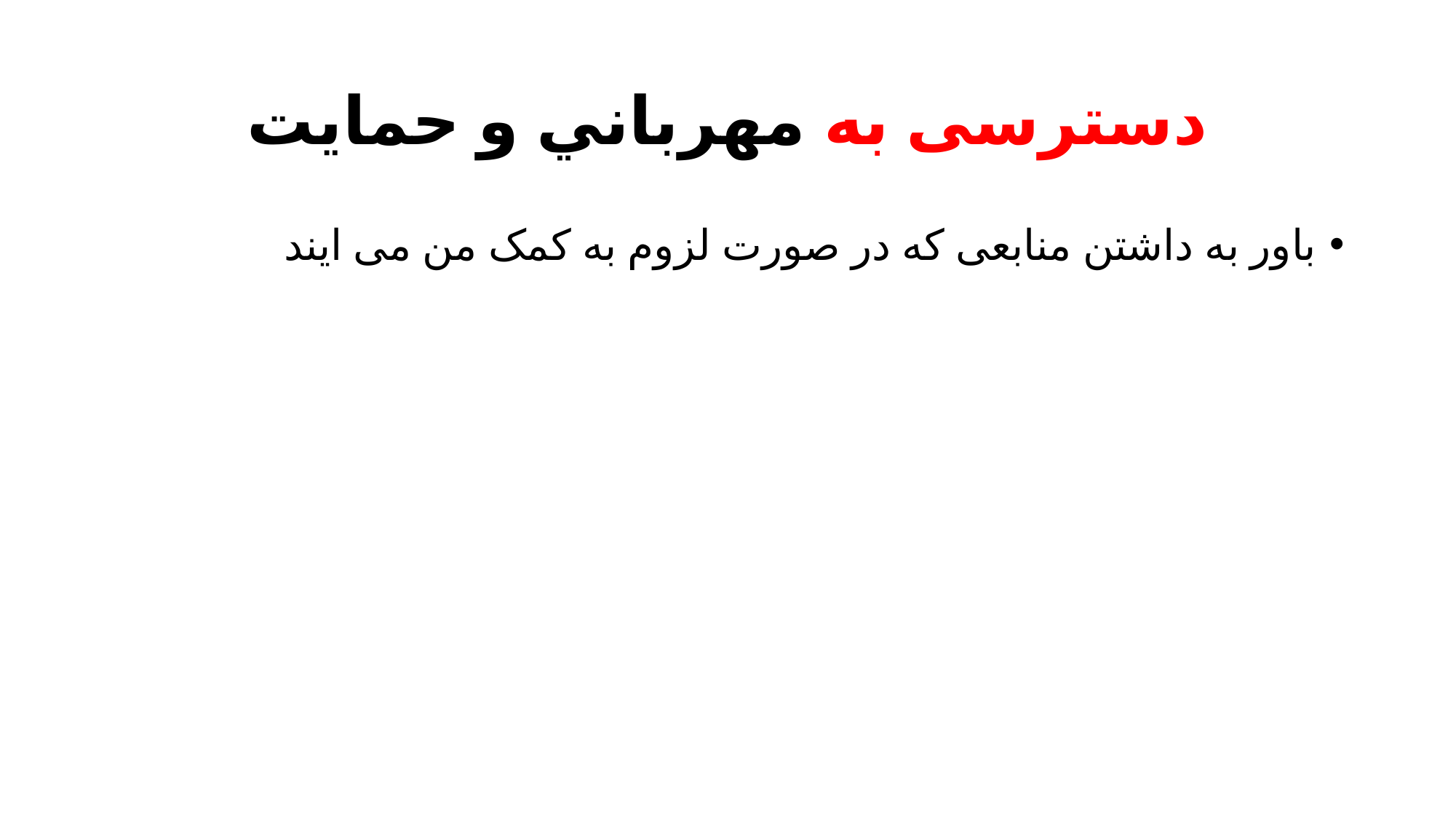

# دسترسی به مهرباني و حمايت
باور به داشتن منابعی که در صورت لزوم به کمک من می ایند